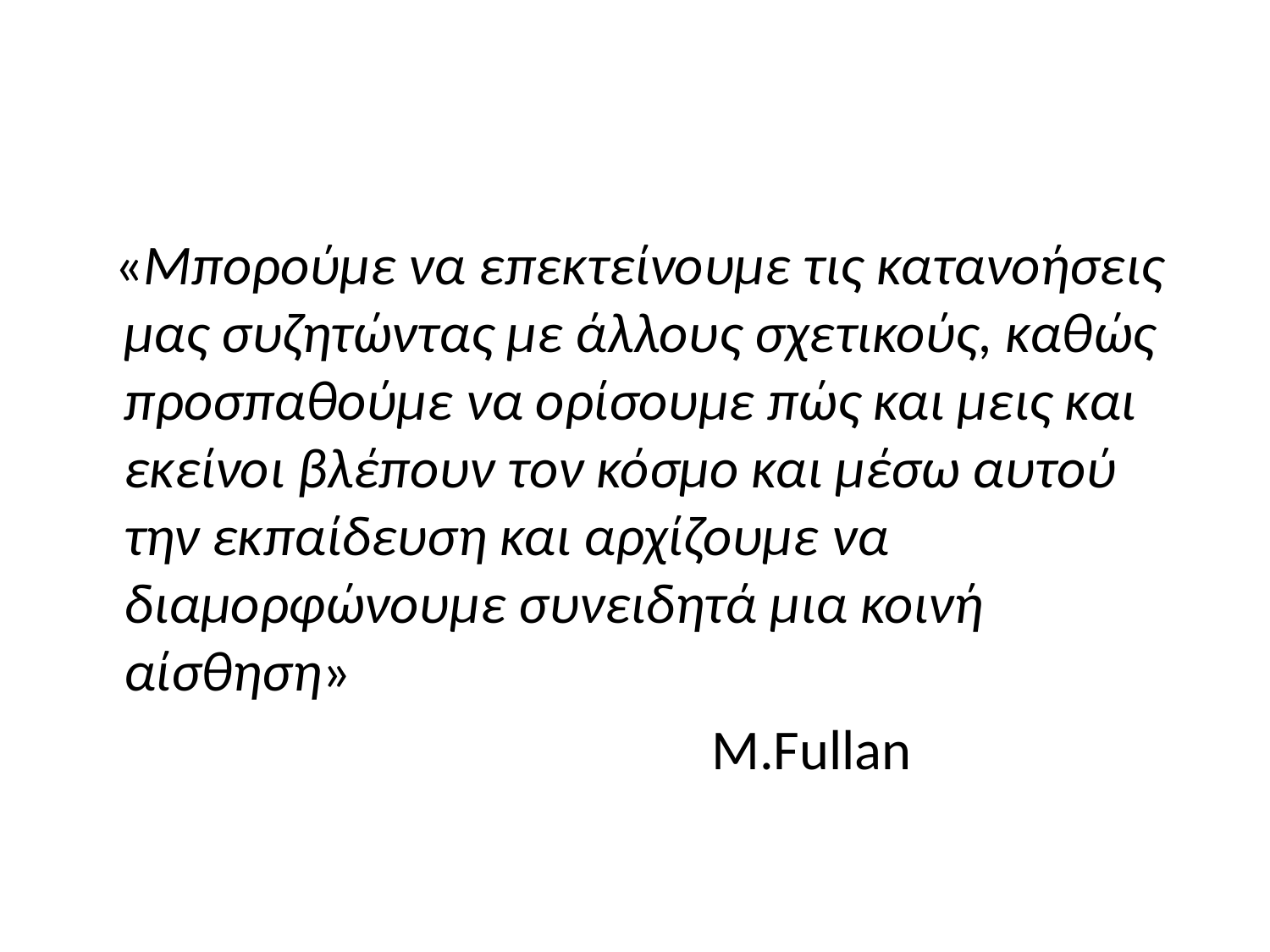

«Μπορούμε να επεκτείνουμε τις κατανοήσεις μας συζητώντας με άλλους σχετικούς, καθώς προσπαθούμε να ορίσουμε πώς και μεις και εκείνοι βλέπουν τον κόσμο και μέσω αυτού την εκπαίδευση και αρχίζουμε να διαμορφώνουμε συνειδητά μια κοινή αίσθηση»
                                                  M.Fullan